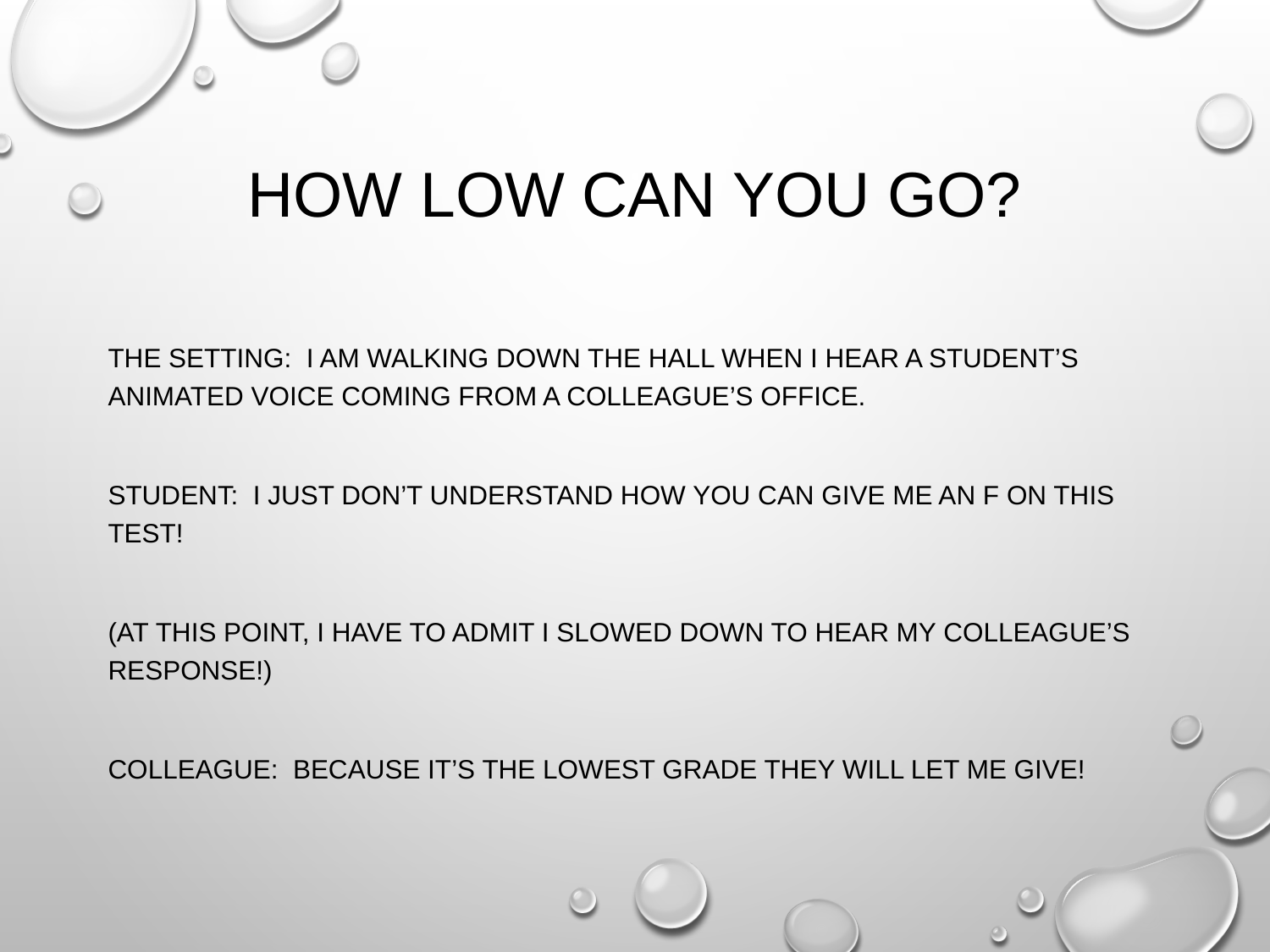

# How low can you go?
The setting:  I am walking down the hall when I hear a student’s animated voice coming from a colleague’s office.

Student:  I just don’t understand how you can give me an F on this test!

(At this point, I have to admit I slowed down to hear my colleague’s response!)

Colleague:  Because it’s the lowest grade they will let me give!